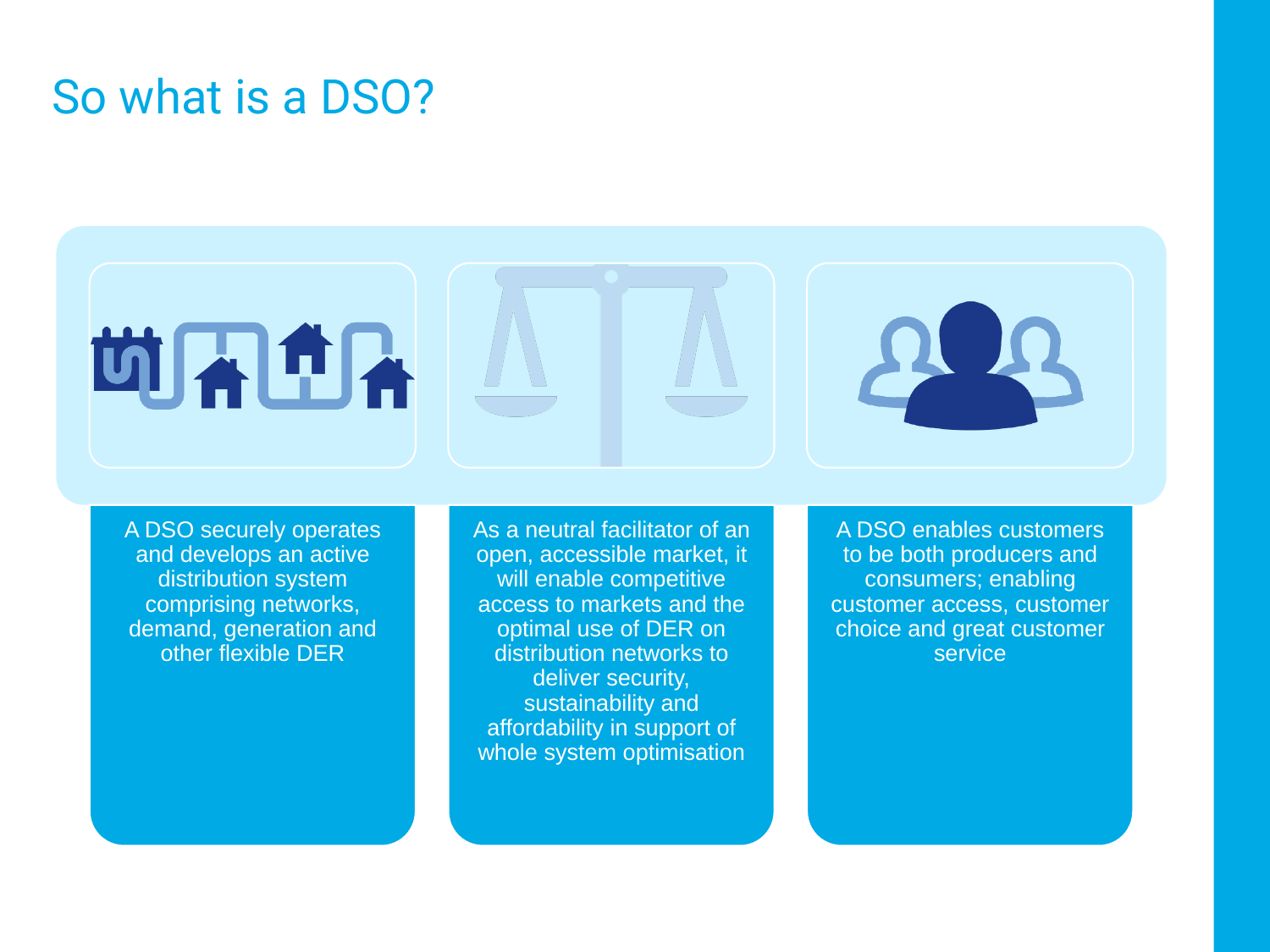

# So what is a DSO?
A DSO securely operates and develops an active distribution system comprising networks, demand, generation and other flexible DER
As a neutral facilitator of an open, accessible market, it will enable competitive access to markets and the optimal use of DER on distribution networks to deliver security, sustainability and affordability in support of whole system optimisation
A DSO enables customers to be both producers and consumers; enabling customer access, customer choice and great customer service